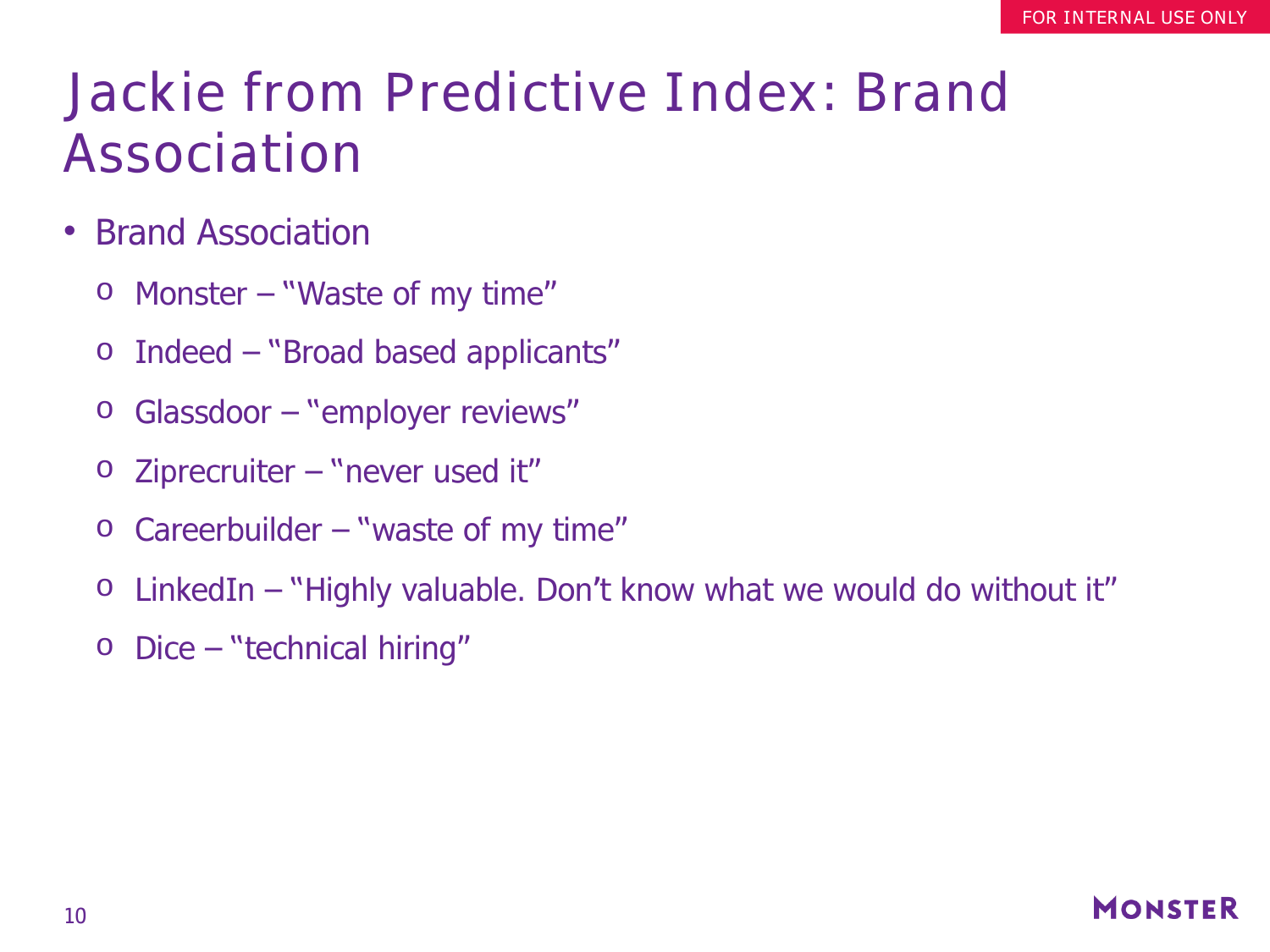

# Jackie from Predictive Index: Brand Association
Brand Association
Monster – “Waste of my time”
Indeed – “Broad based applicants”
Glassdoor – “employer reviews”
Ziprecruiter – “never used it”
Careerbuilder – “waste of my time”
LinkedIn – “Highly valuable. Don’t know what we would do without it”
Dice – “technical hiring”
10